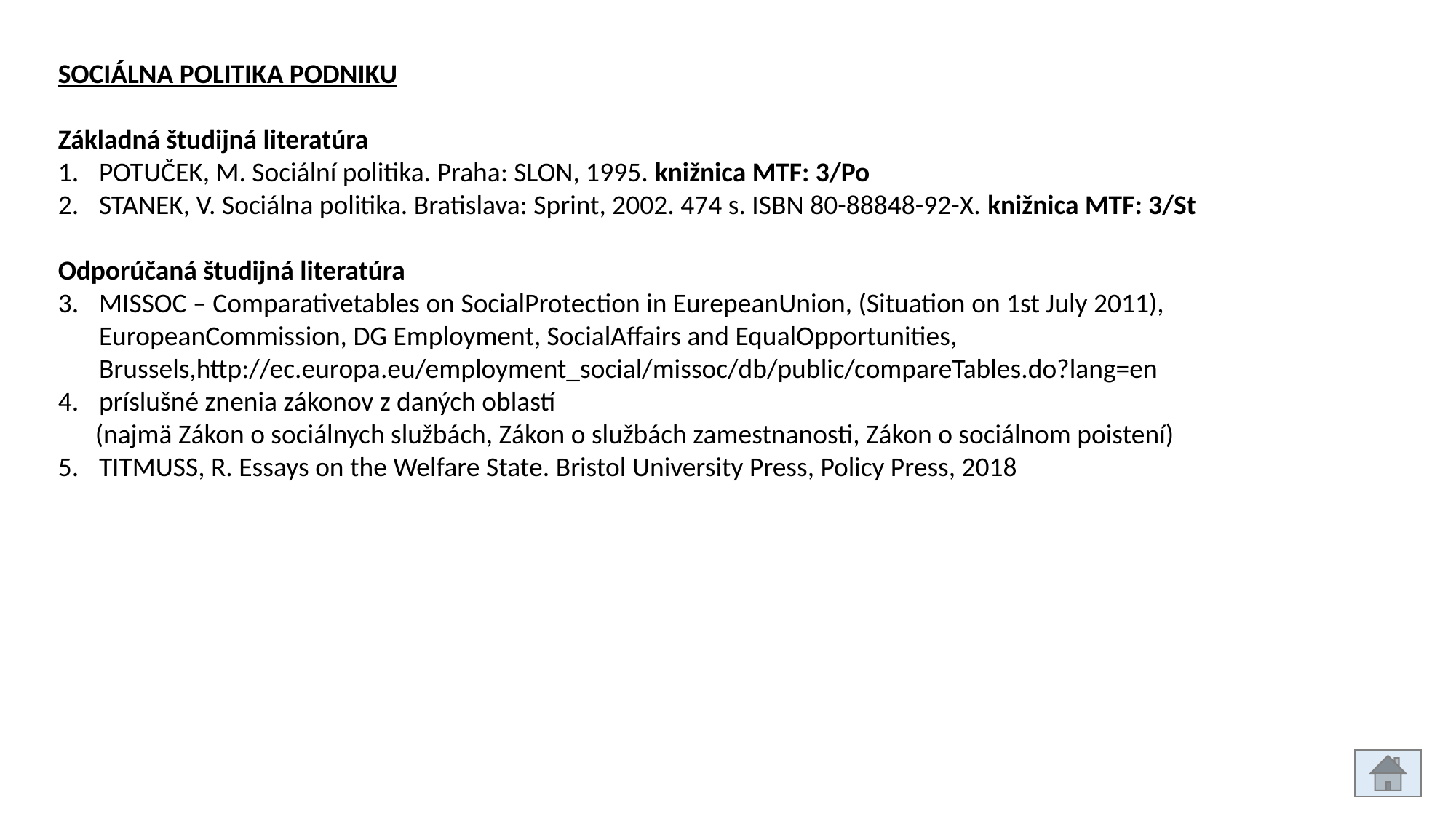

SOCIÁLNA POLITIKA PODNIKU

Základná študijná literatúra
POTUČEK, M. Sociální politika. Praha: SLON, 1995. knižnica MTF: 3/Po
STANEK, V. Sociálna politika. Bratislava: Sprint, 2002. 474 s. ISBN 80-88848-92-X. knižnica MTF: 3/St

Odporúčaná študijná literatúra
MISSOC – Comparativetables on SocialProtection in EurepeanUnion, (Situation on 1st July 2011), EuropeanCommission, DG Employment, SocialAffairs and EqualOpportunities, Brussels,http://ec.europa.eu/employment_social/missoc/db/public/compareTables.do?lang=en
príslušné znenia zákonov z daných oblastí
      (najmä Zákon o sociálnych službách, Zákon o službách zamestnanosti, Zákon o sociálnom poistení)
TITMUSS, R. Essays on the Welfare State. Bristol University Press, Policy Press, 2018